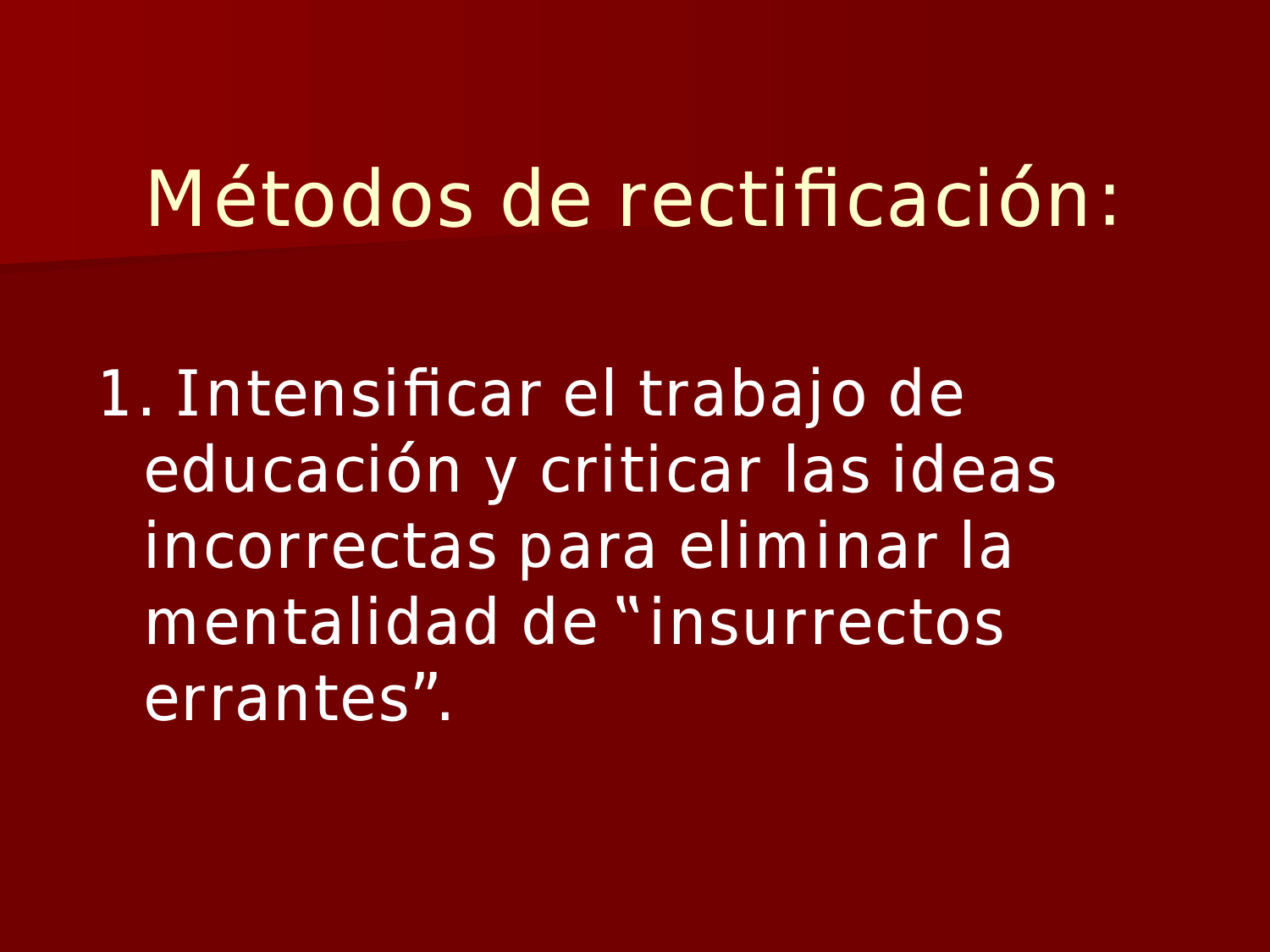

# Métodos de rectificación:
 Intensificar el trabajo de educación y criticar las ideas incorrectas para eliminar la mentalidad de “insurrectos errantes”.